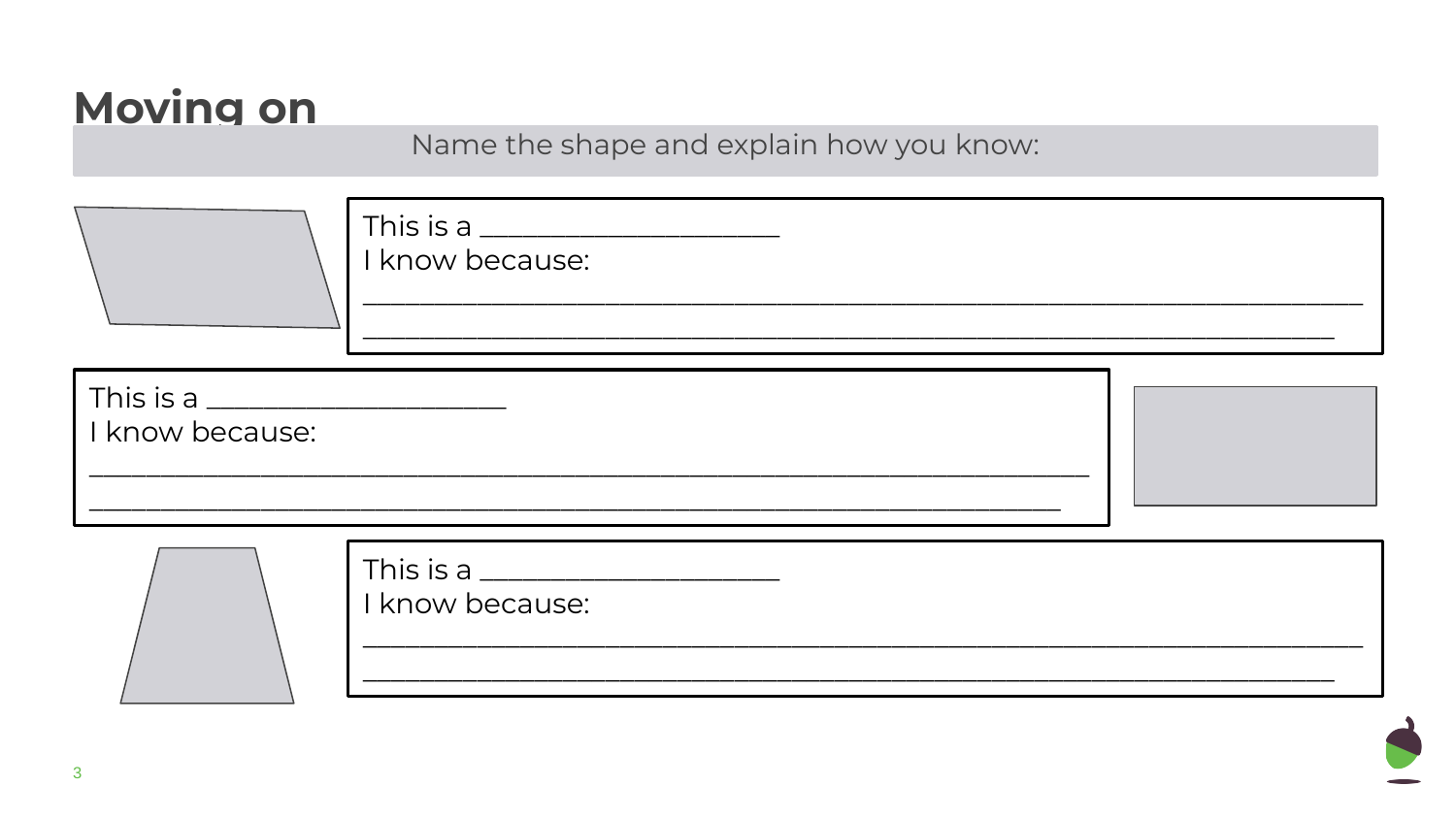

# Moving on
Name the shape and explain how you know:

This is a _____________________
I know because: __________________________________________________________________________________________________________________________________________
This is a _____________________
I know because: __________________________________________________________________________________________________________________________________________

This is a _____________________
I know because: __________________________________________________________________________________________________________________________________________

3